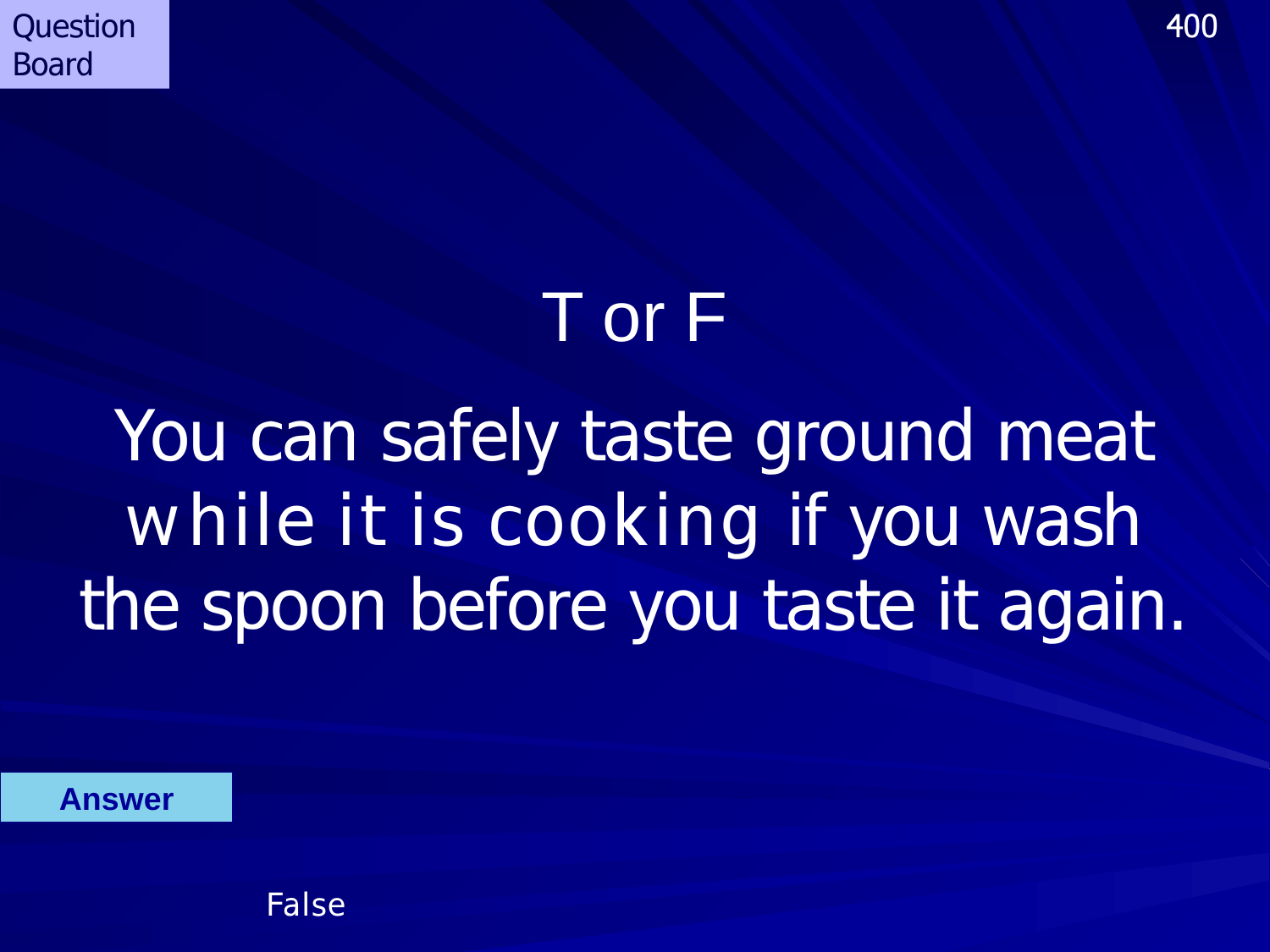

Question Board
400
T or F
You can safely taste ground meat while it is cooking if you wash the spoon before you taste it again.
Answer
False